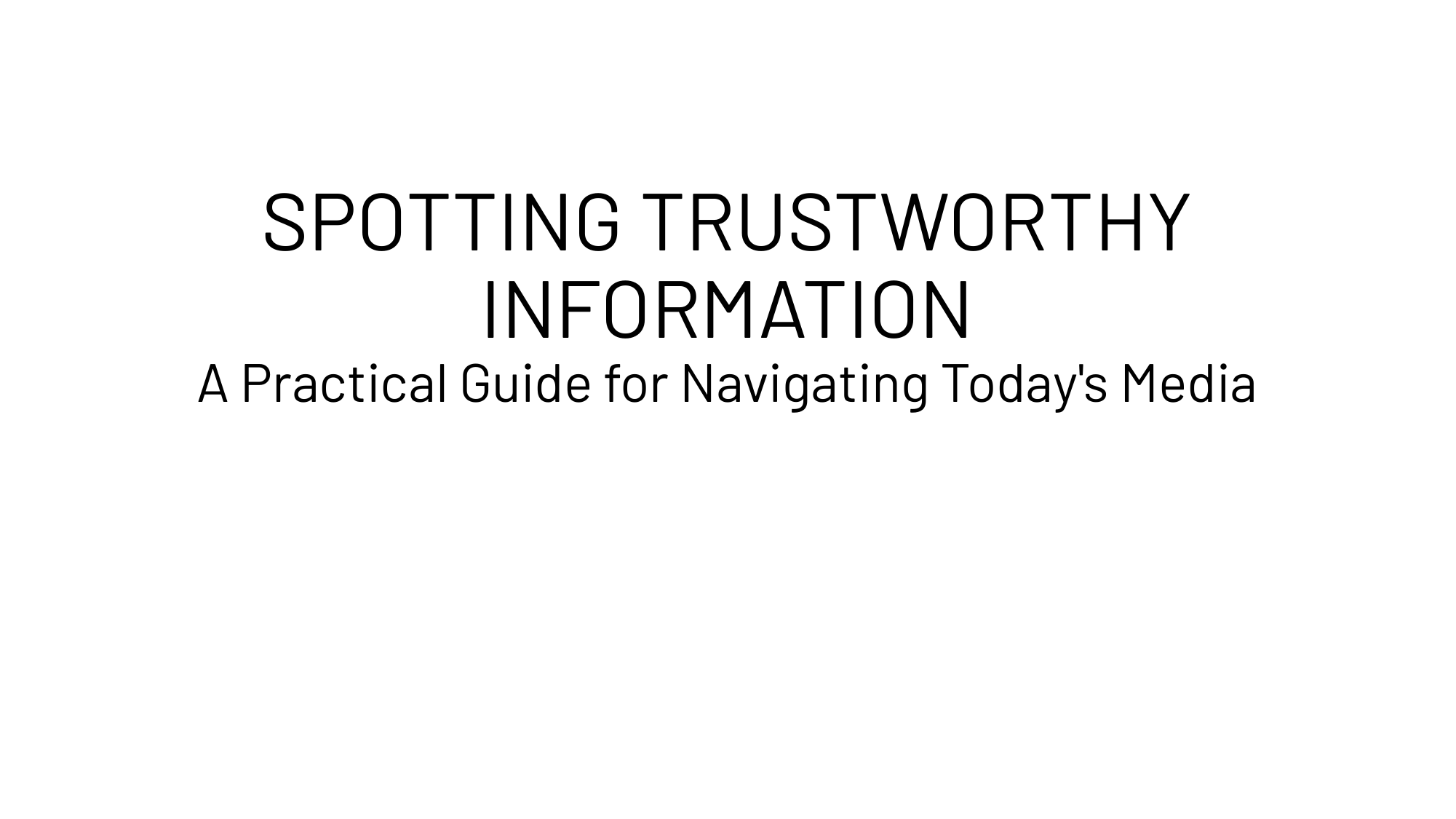

# SPOTTING TRUSTWORTHY INFORMATION A Practical Guide for Navigating Today's Media